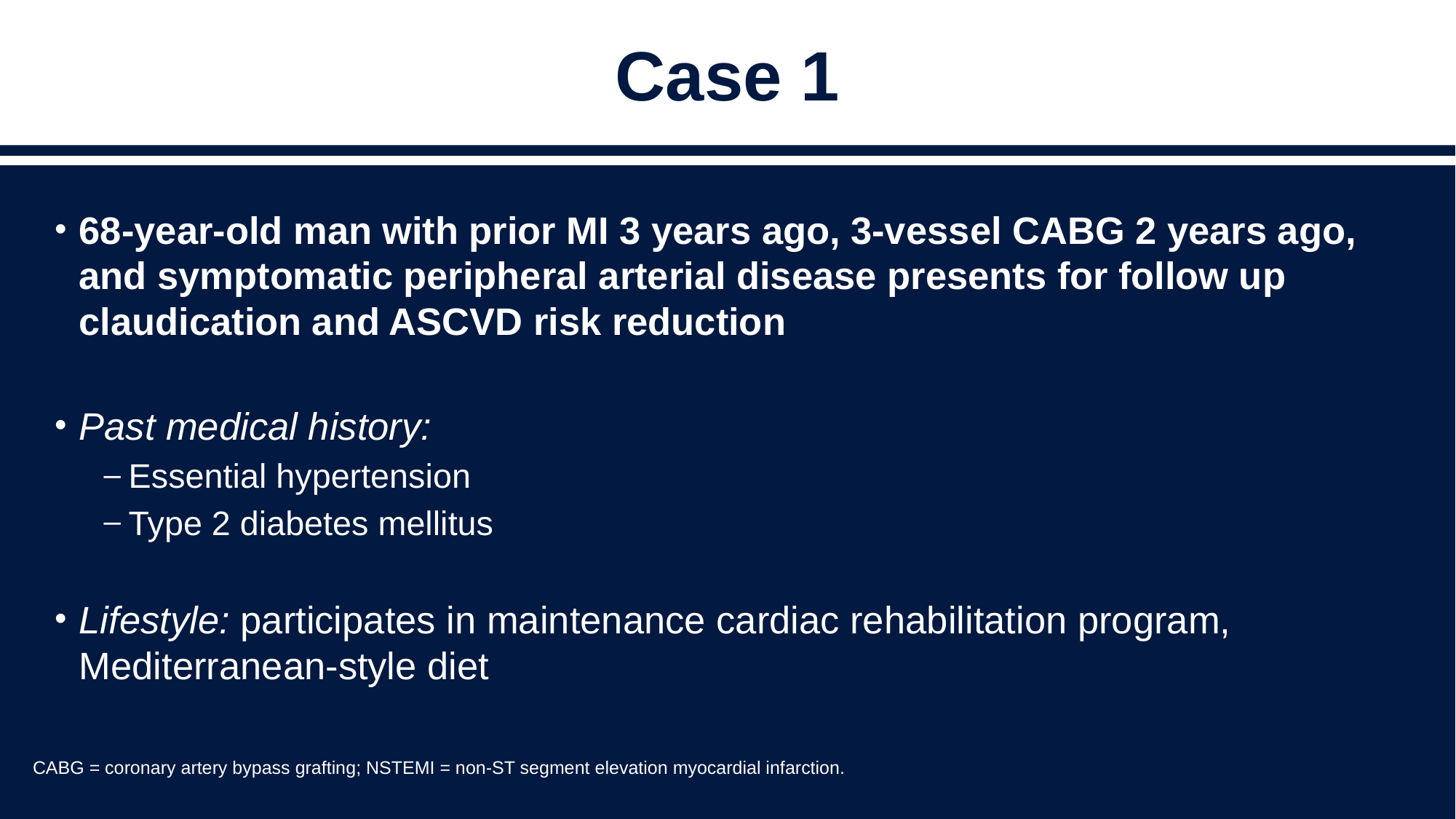

# Case 1
68-year-old man with prior MI 3 years ago, 3-vessel CABG 2 years ago, and symptomatic peripheral arterial disease presents for follow up claudication and ASCVD risk reduction

Past medical history:
Essential hypertension
Type 2 diabetes mellitus

Lifestyle: participates in maintenance cardiac rehabilitation program, Mediterranean-style diet
CABG = coronary artery bypass grafting; NSTEMI = non-ST segment elevation myocardial infarction.